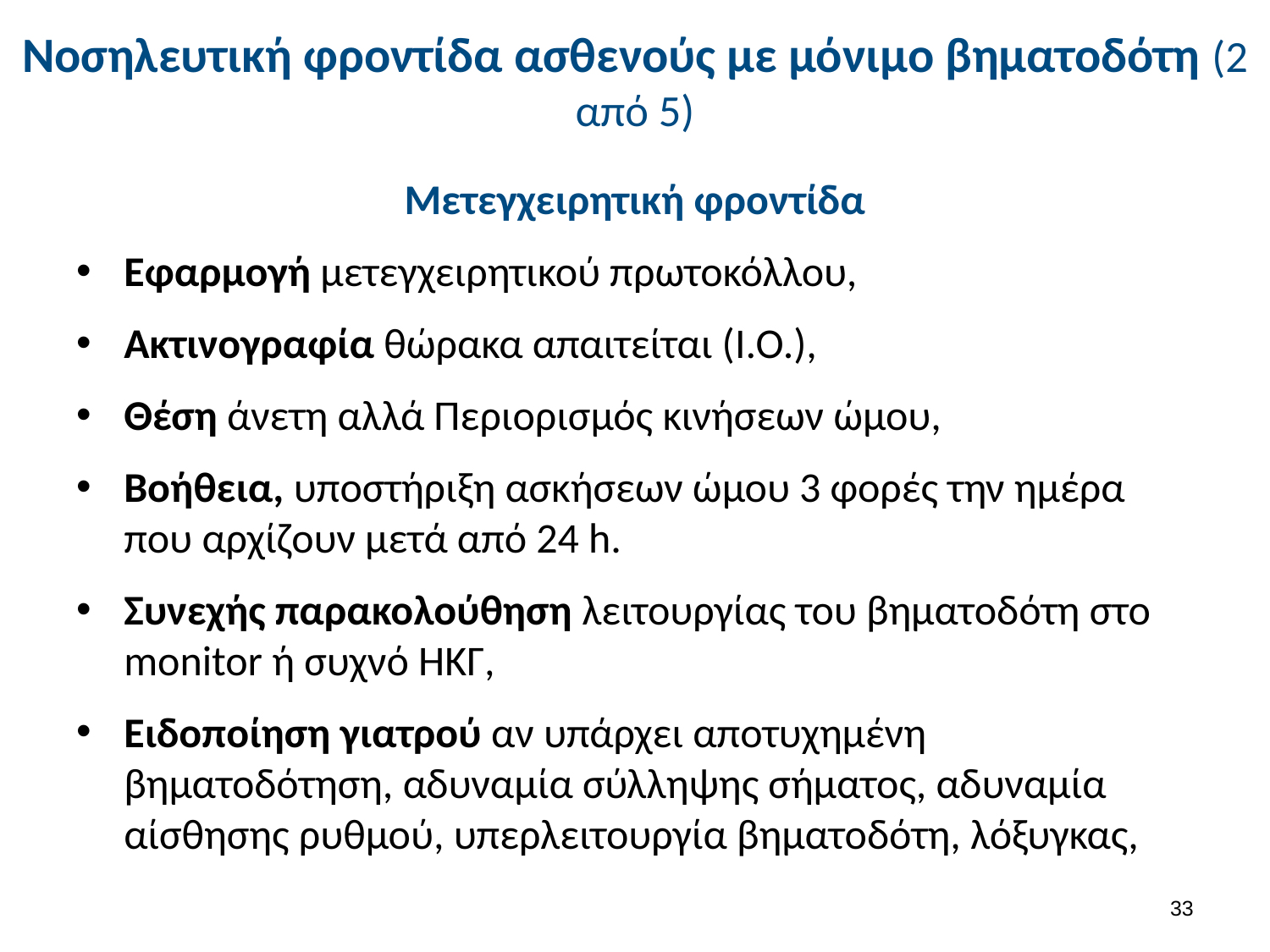

# Νοσηλευτική φροντίδα ασθενούς με μόνιμο βηματοδότη (2 από 5)
Μετεγχειρητική φροντίδα
Εφαρμογή μετεγχειρητικού πρωτοκόλλου,
Ακτινογραφία θώρακα απαιτείται (Ι.Ο.),
Θέση άνετη αλλά Περιορισμός κινήσεων ώμου,
Βοήθεια, υποστήριξη ασκήσεων ώμου 3 φορές την ημέρα που αρχίζουν μετά από 24 h.
Συνεχής παρακολούθηση λειτουργίας του βηματοδότη στο monitor ή συχνό ΗΚΓ,
Ειδοποίηση γιατρού αν υπάρχει αποτυχημένη βηματοδότηση, αδυναμία σύλληψης σήματος, αδυναμία αίσθησης ρυθμού, υπερλειτουργία βηματοδότη, λόξυγκας,

33